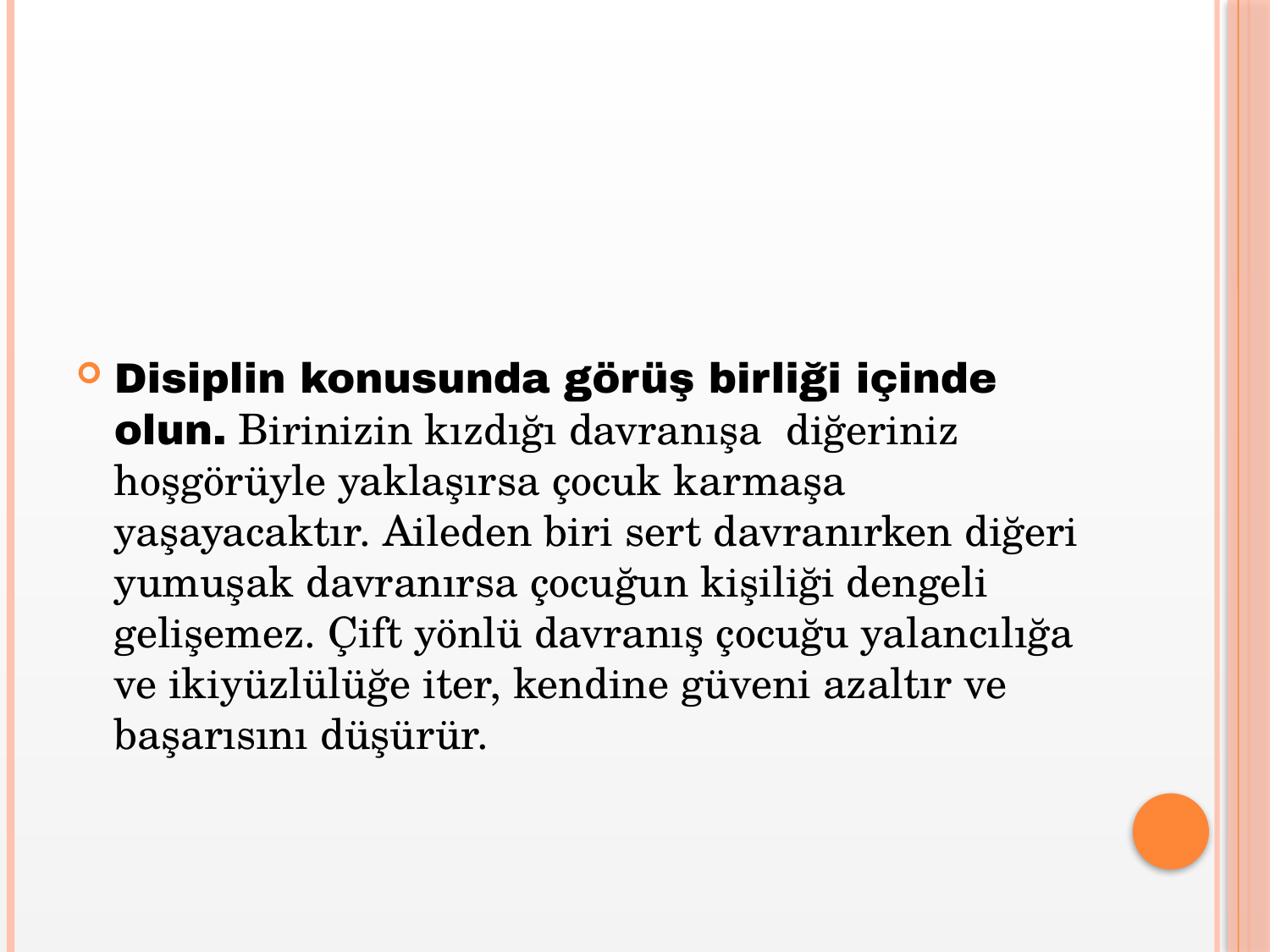

#

Disiplin konusunda görüş birliği içinde olun. Birinizin kızdığı davranışa  diğeriniz hoşgörüyle yaklaşırsa çocuk karmaşa yaşayacaktır. Aileden biri sert davranırken diğeri yumuşak davranırsa çocuğun kişiliği dengeli gelişemez. Çift yönlü davranış çocuğu yalancılığa ve ikiyüzlülüğe iter, kendine güveni azaltır ve başarısını düşürür.